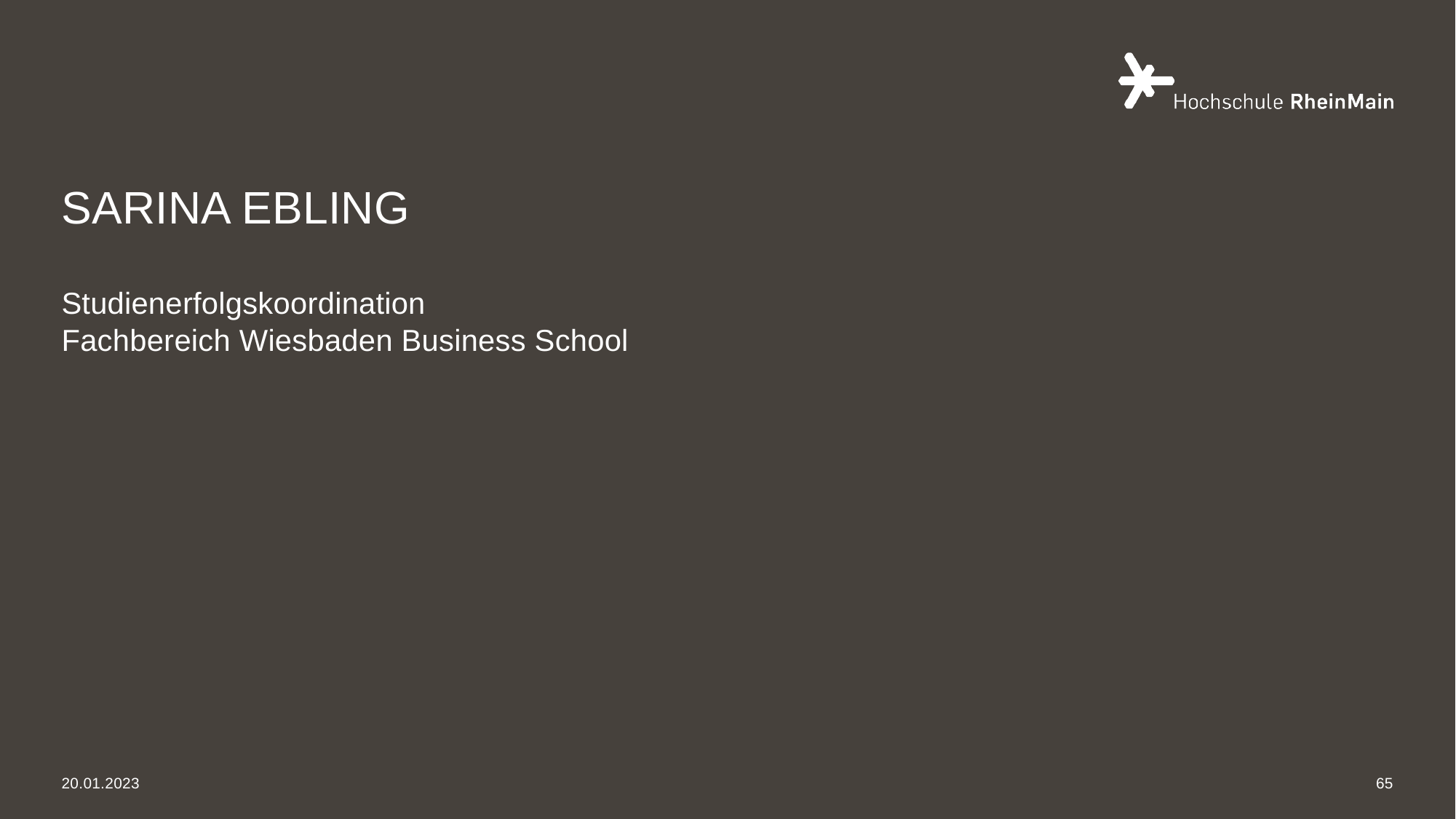

# Sarina Ebling
Studienerfolgskoordination
Fachbereich Wiesbaden Business School
20.01.2023
 Hochschule RheinMain
65